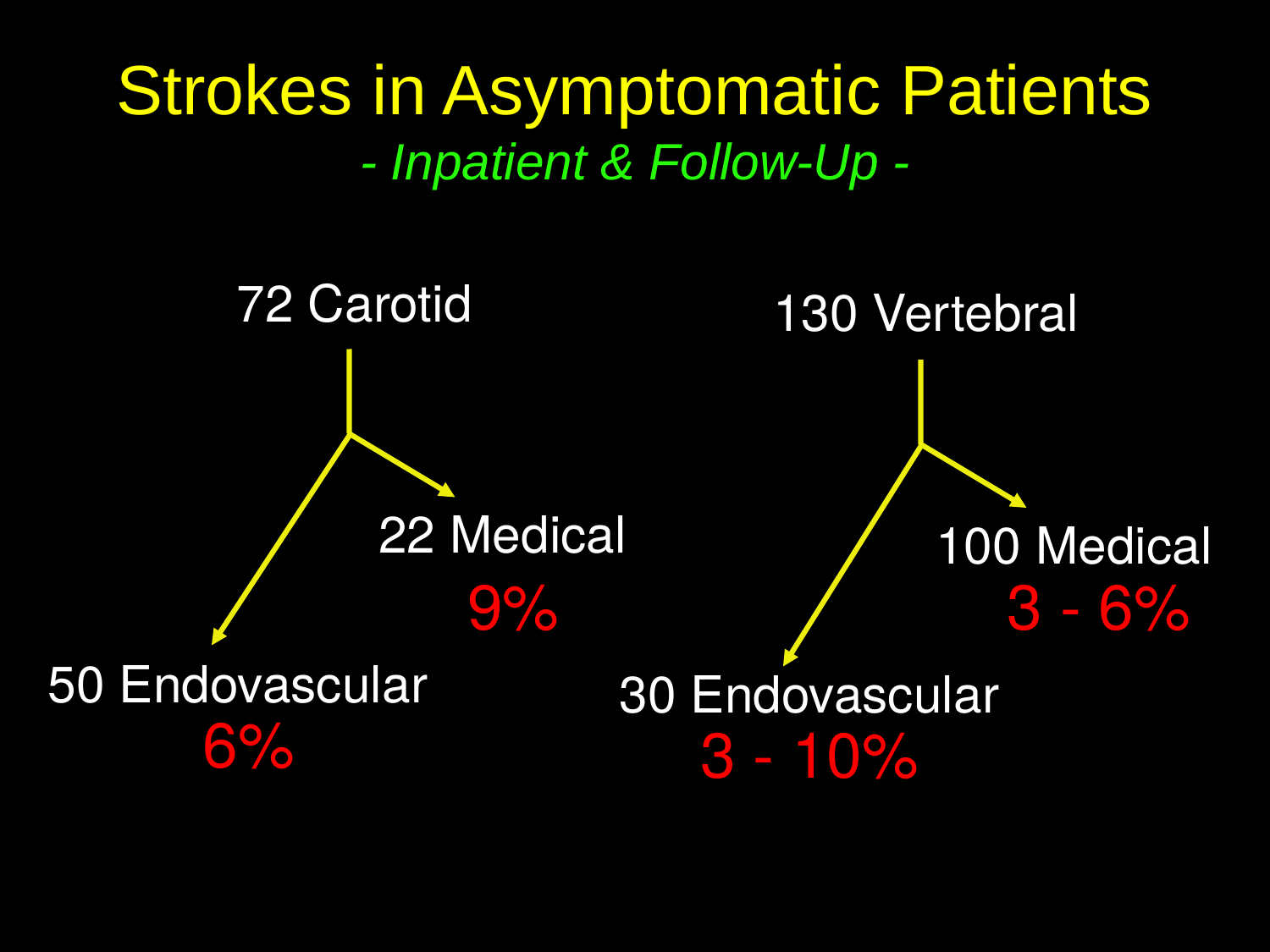

# Strokes in Asymptomatic Patients - Inpatient & Follow-Up -
72 Carotid
130 Vertebral

50 Endovascular

22 Medical

30 Endovascular

100 Medical
9%
3 - 6%
6%
3 - 10%